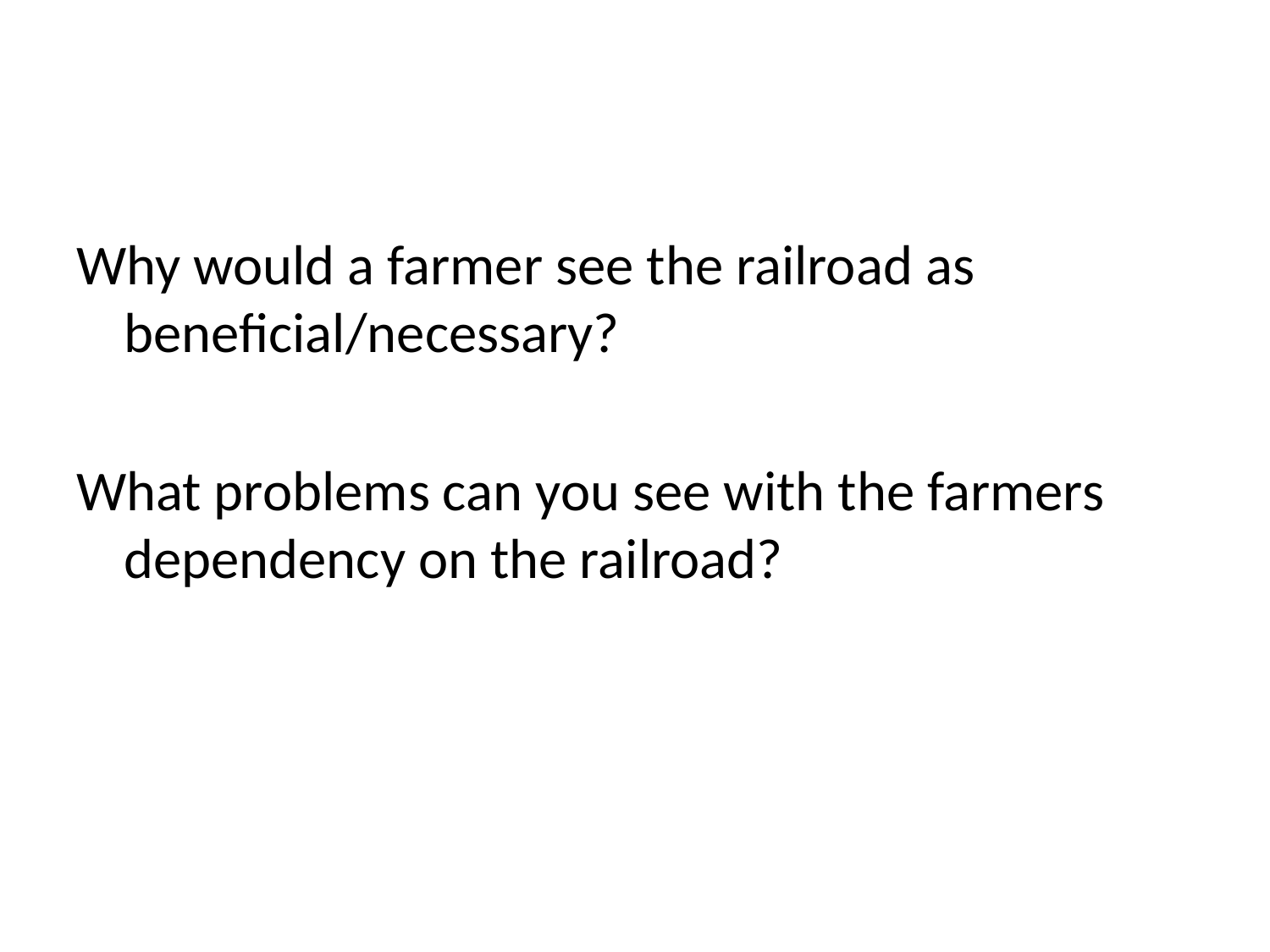

#
Why would a farmer see the railroad as beneficial/necessary?

What problems can you see with the farmers dependency on the railroad?